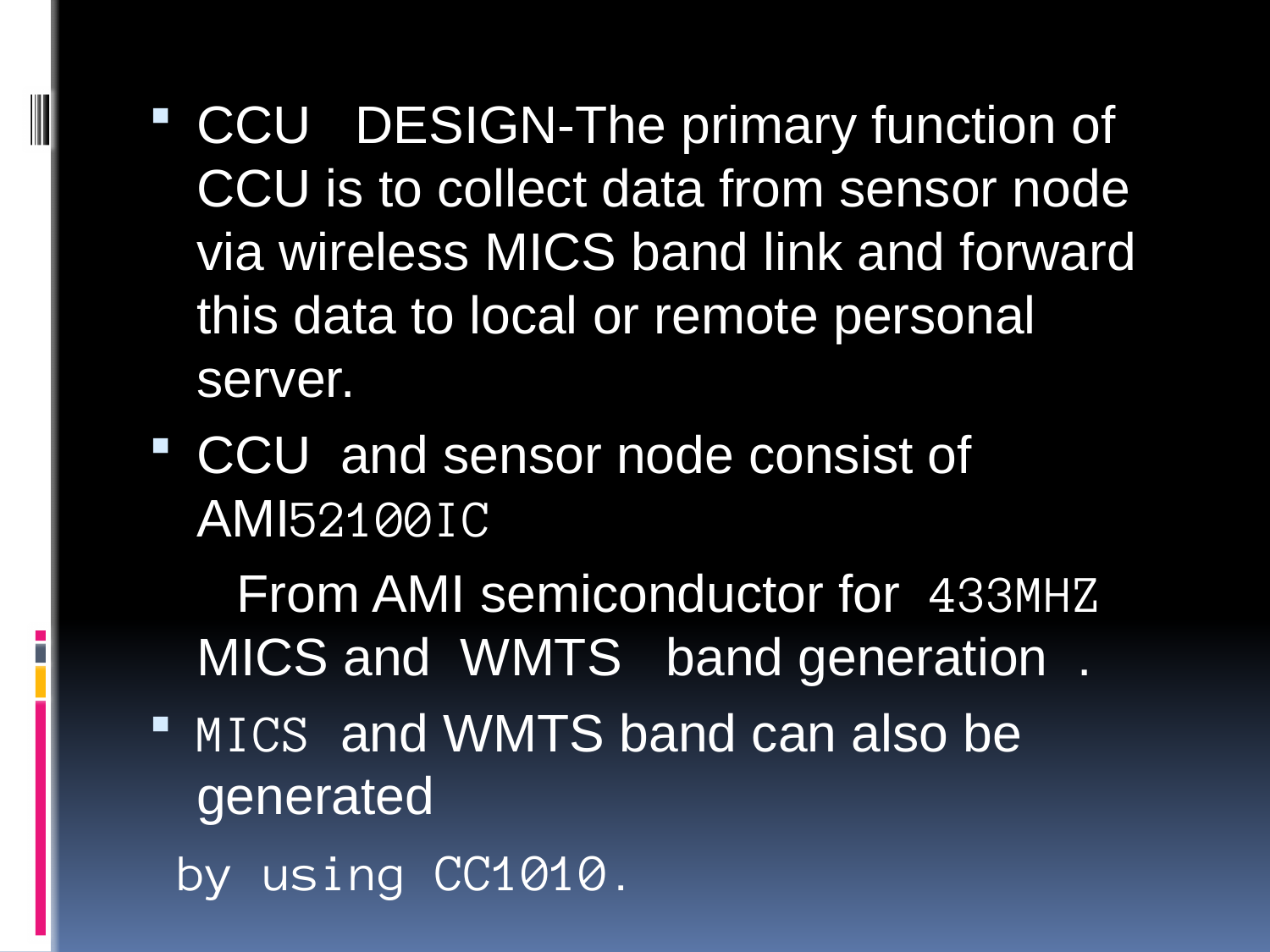

CCU   DESIGN-The primary function of CCU is to collect data from sensor node  via wireless MICS band link and forward this data to local or remote personal server.
CCU  and sensor node consist of AMI52100IC
      From AMI semiconductor for  433MHZ MICS and  WMTS   band generation  .
MICS and WMTS band can also be generated
 by using CC1010.